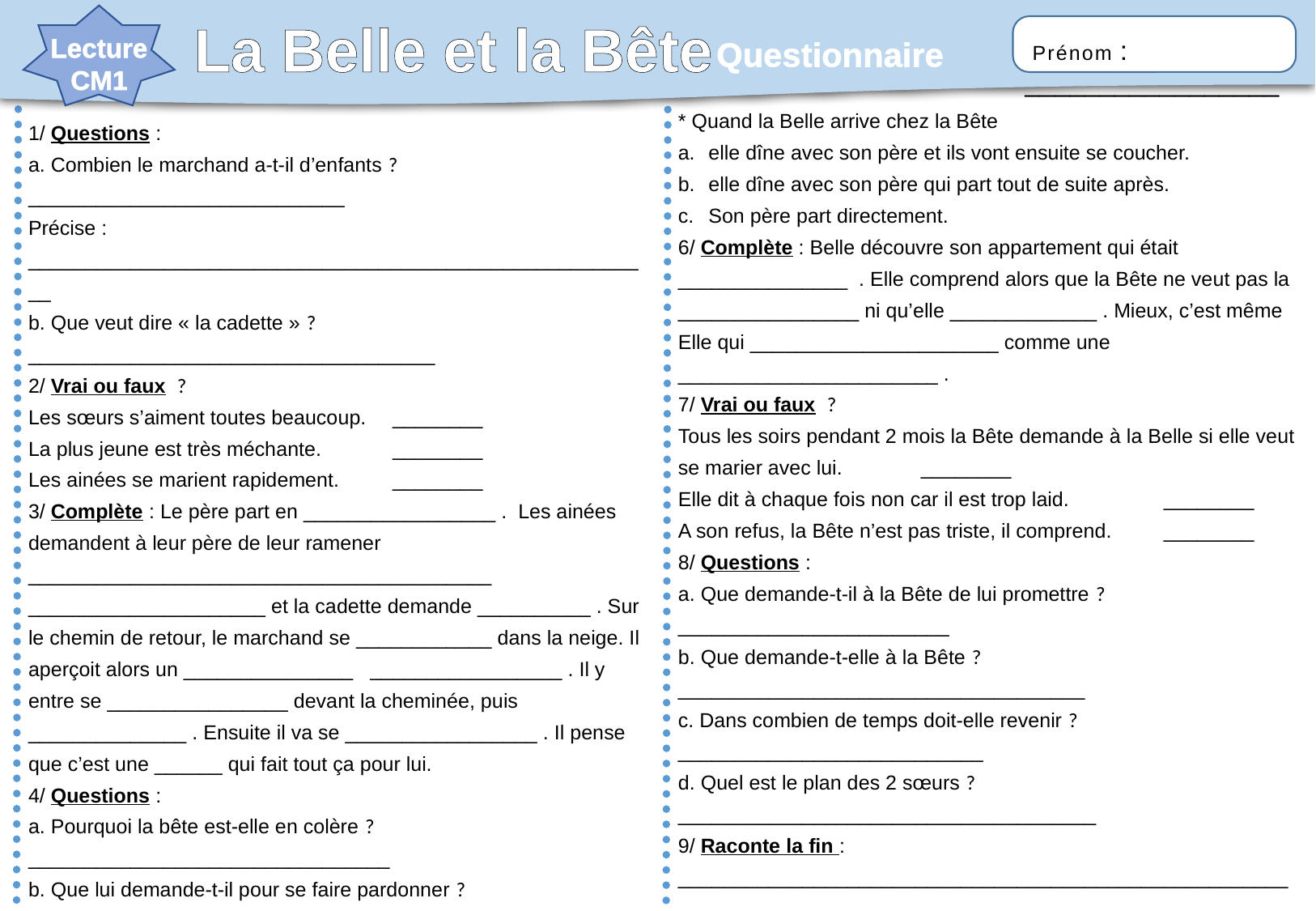

La Belle et la Bête

Lecture CM1
Questionnaire
 Prénom : _________________
* Quand la Belle arrive chez la Bête
elle dîne avec son père et ils vont ensuite se coucher.
elle dîne avec son père qui part tout de suite après.
Son père part directement.
6/ Complète : Belle découvre son appartement qui était _______________  . Elle comprend alors que la Bête ne veut pas la ________________ ni qu’elle _____________ . Mieux, c’est même Elle qui ______________________ comme une _______________________ .
7/ Vrai ou faux  ?
Tous les soirs pendant 2 mois la Bête demande à la Belle si elle veut se marier avec lui.	________
Elle dit à chaque fois non car il est trop laid. 	________
A son refus, la Bête n’est pas triste, il comprend.	________
8/ Questions :
a. Que demande-t-il à la Bête de lui promettre ? ________________________
b. Que demande-t-elle à la Bête ? ____________________________________
c. Dans combien de temps doit-elle revenir ? ___________________________
d. Quel est le plan des 2 sœurs ? _____________________________________
9/ Raconte la fin :
________________________________________________________________
________________________________________________________________
________________________________________________________________
________________________________________________________________
________________________________________________________________
________________________________________________________________
1/ Questions :
a. Combien le marchand a-t-il d’enfants ? ____________________________
Précise : ________________________________________________________
b. Que veut dire « la cadette » ? ____________________________________
2/ Vrai ou faux  ?
Les sœurs s’aiment toutes beaucoup.	________
La plus jeune est très méchante. 	________
Les ainées se marient rapidement.	________
3/ Complète : Le père part en _________________ .  Les ainées demandent à leur père de leur ramener _________________________________________ _____________________ et la cadette demande __________ . Sur le chemin de retour, le marchand se ____________ dans la neige. Il aperçoit alors un _______________   _________________ . Il y entre se ________________ devant la cheminée, puis ______________ . Ensuite il va se _________________ . Il pense que c’est une ______ qui fait tout ça pour lui.
4/ Questions :
a. Pourquoi la bête est-elle en colère ? ________________________________
b. Que lui demande-t-il pour se faire pardonner ? _______________________
________________________________________________________________
c. Que met-il dans le coffre avant de partir ? __________________________
5/ Entoure la bonne réponse :
* Quand le père raconte sa funeste aventure :
Les trois filles se mettent à pleurer
Les ainées crient mais pas la cadette ne pleure pas
Seule la cadette pleure, les deux ainées ne disent rien.